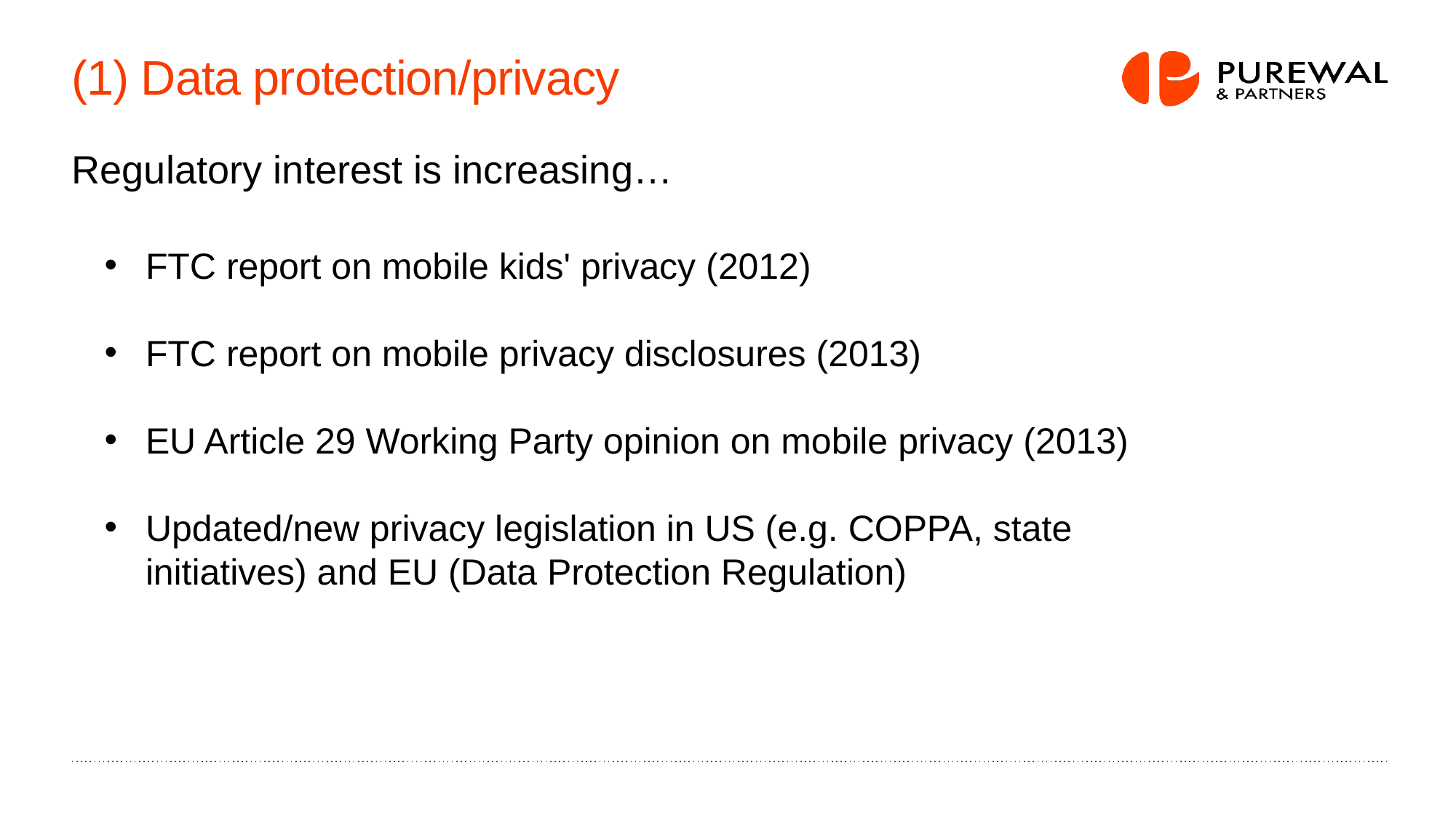

# (1) Data protection/privacy
Regulatory interest is increasing…

FTC report on mobile kids' privacy (2012)

FTC report on mobile privacy disclosures (2013)

EU Article 29 Working Party opinion on mobile privacy (2013)

Updated/new privacy legislation in US (e.g. COPPA, state initiatives) and EU (Data Protection Regulation)
6